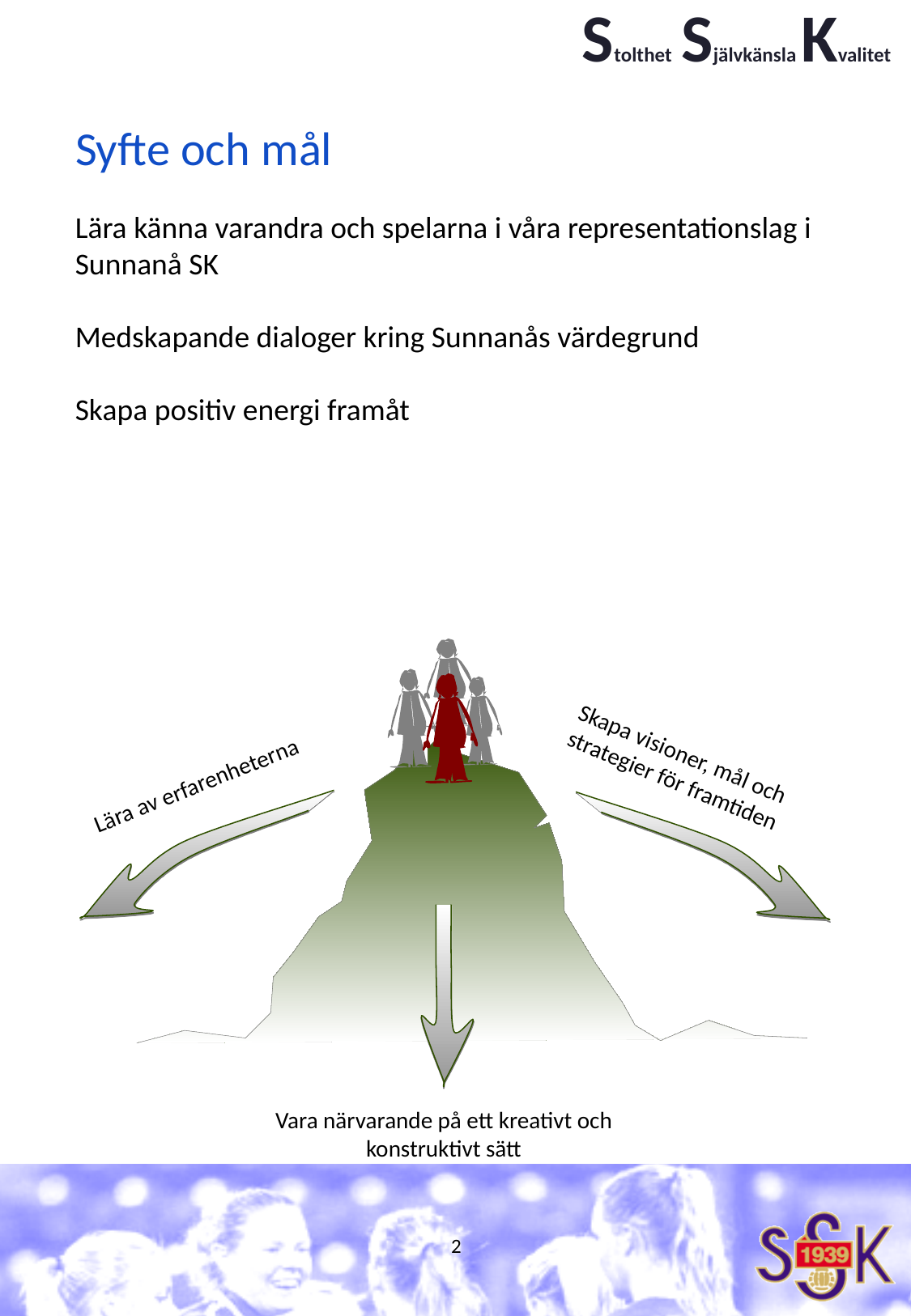

Syfte och mål

Lära känna varandra och spelarna i våra representationslag i Sunnanå SK

Medskapande dialoger kring Sunnanås värdegrund
Skapa positiv energi framåt

Skapa visioner, mål och strategier för framtiden
Lära av erfarenheterna

Vara närvarande på ett kreativt och konstruktivt sätt

2